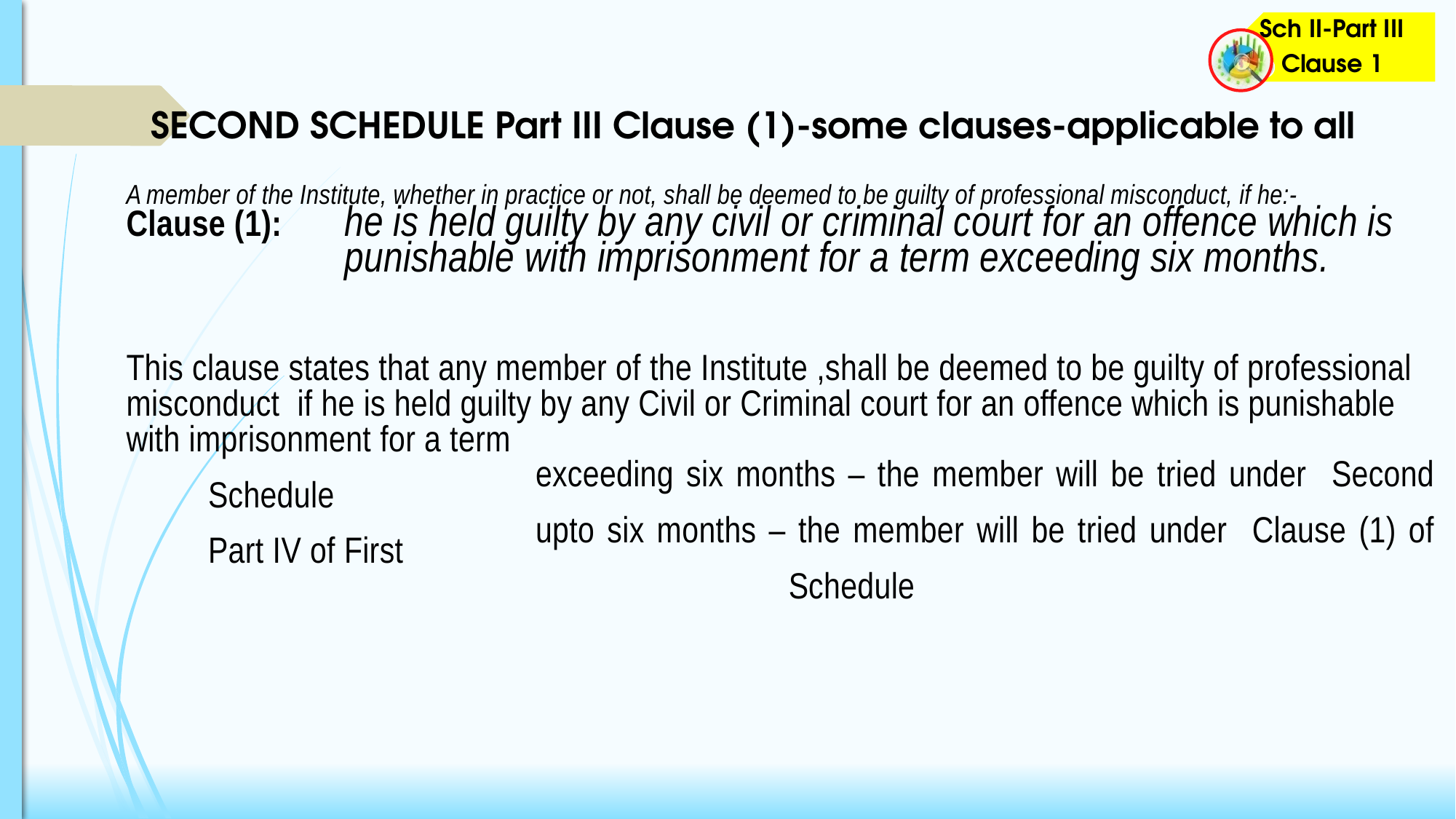

Sch II-Part III
Clause 1

SECOND SCHEDULE Part III Clause (1)-some clauses-applicable to all

A member of the Institute, whether in practice or not, shall be deemed to be guilty of professional misconduct, if he:-
	Clause (1):	he is held guilty by any civil or criminal court for an offence which is
			punishable with imprisonment for a term exceeding six months.

This clause states that any member of the Institute ,shall be deemed to be guilty of professional
misconduct  if he is held guilty by any Civil or Criminal court for an offence which is punishable
with imprisonment for a term
				exceeding six months – the member will be tried under  Second Schedule
				upto six months – the member will be tried under  Clause (1) of Part IV of First
						    Schedule